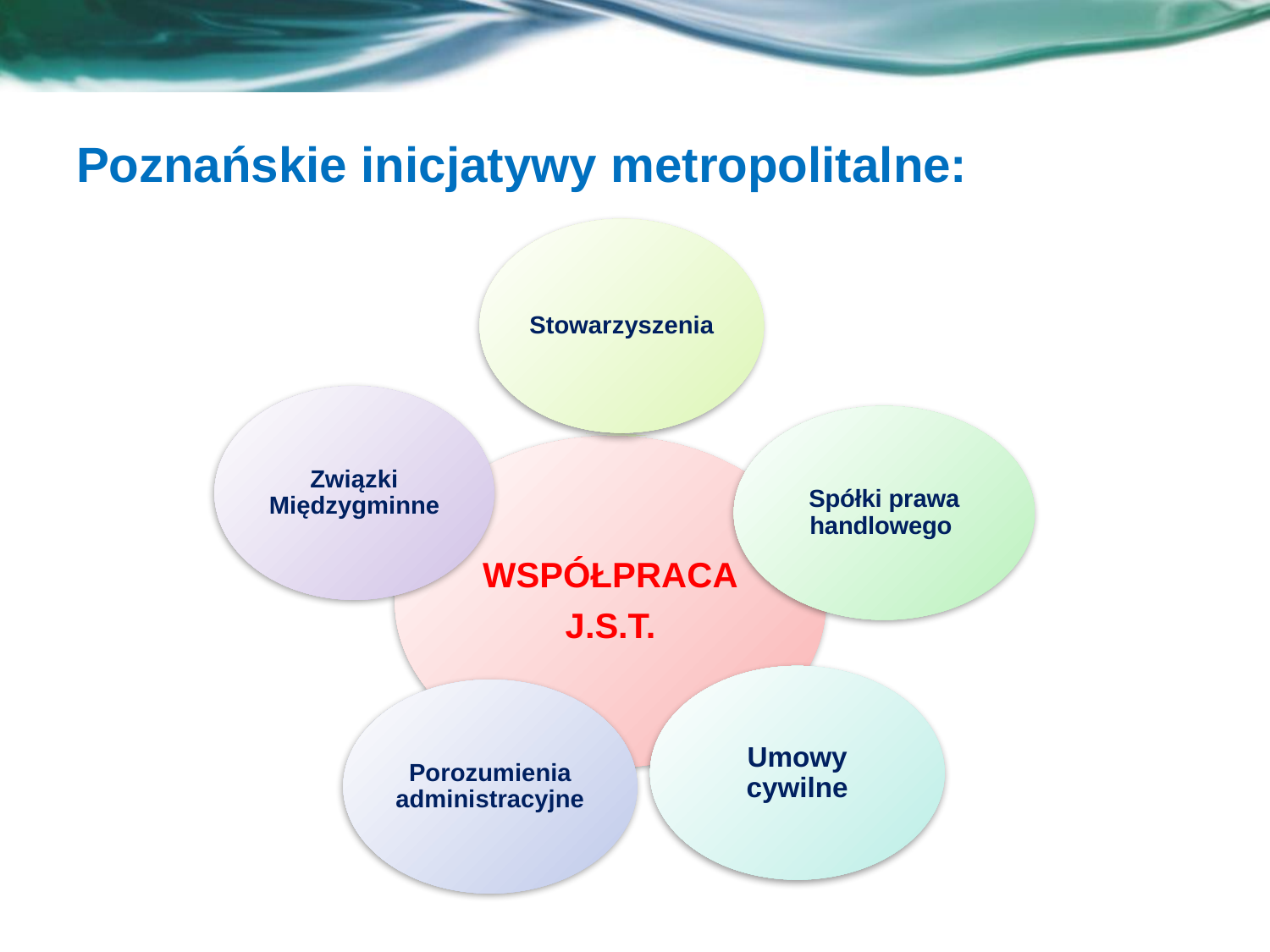

# Poznańskie inicjatywy metropolitalne:
WSPÓŁPRACA
J.S.T.

Stowarzyszenia

Spółki prawa handlowego

Umowy cywilne

Porozumienia administracyjne

Związki Międzygminne